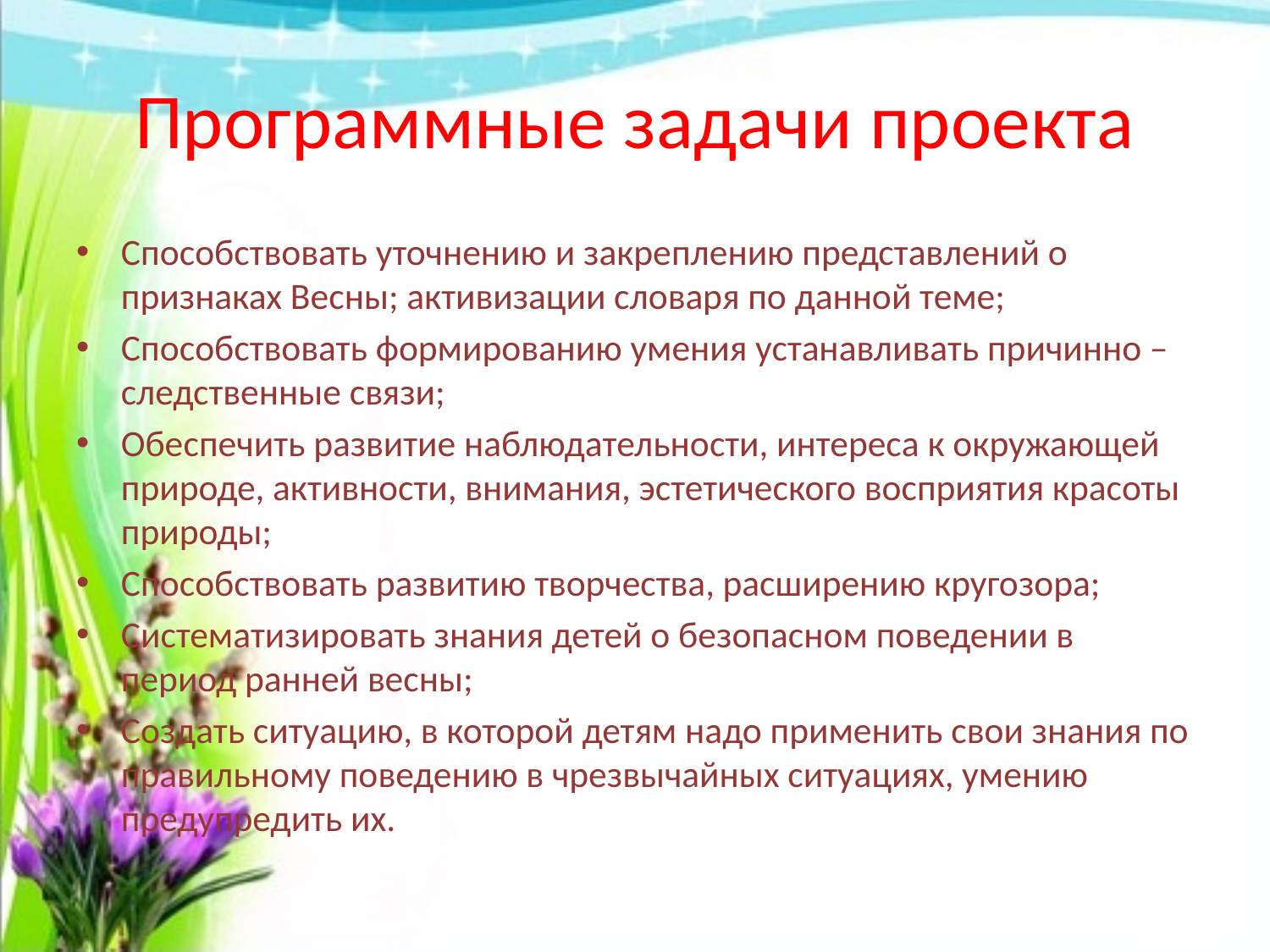

# Программные задачи проекта
Способствовать уточнению и закреплению представлений о признаках Весны; активизации словаря по данной теме;
Способствовать формированию умения устанавливать причинно – следственные связи;
Обеспечить развитие наблюдательности, интереса к окружающей природе, активности, внимания, эстетического восприятия красоты природы;
Способствовать развитию творчества, расширению кругозора;
Систематизировать знания детей о безопасном поведении в период ранней весны;
Создать ситуацию, в которой детям надо применить свои знания по правильному поведению в чрезвычайных ситуациях, умению предупредить их.